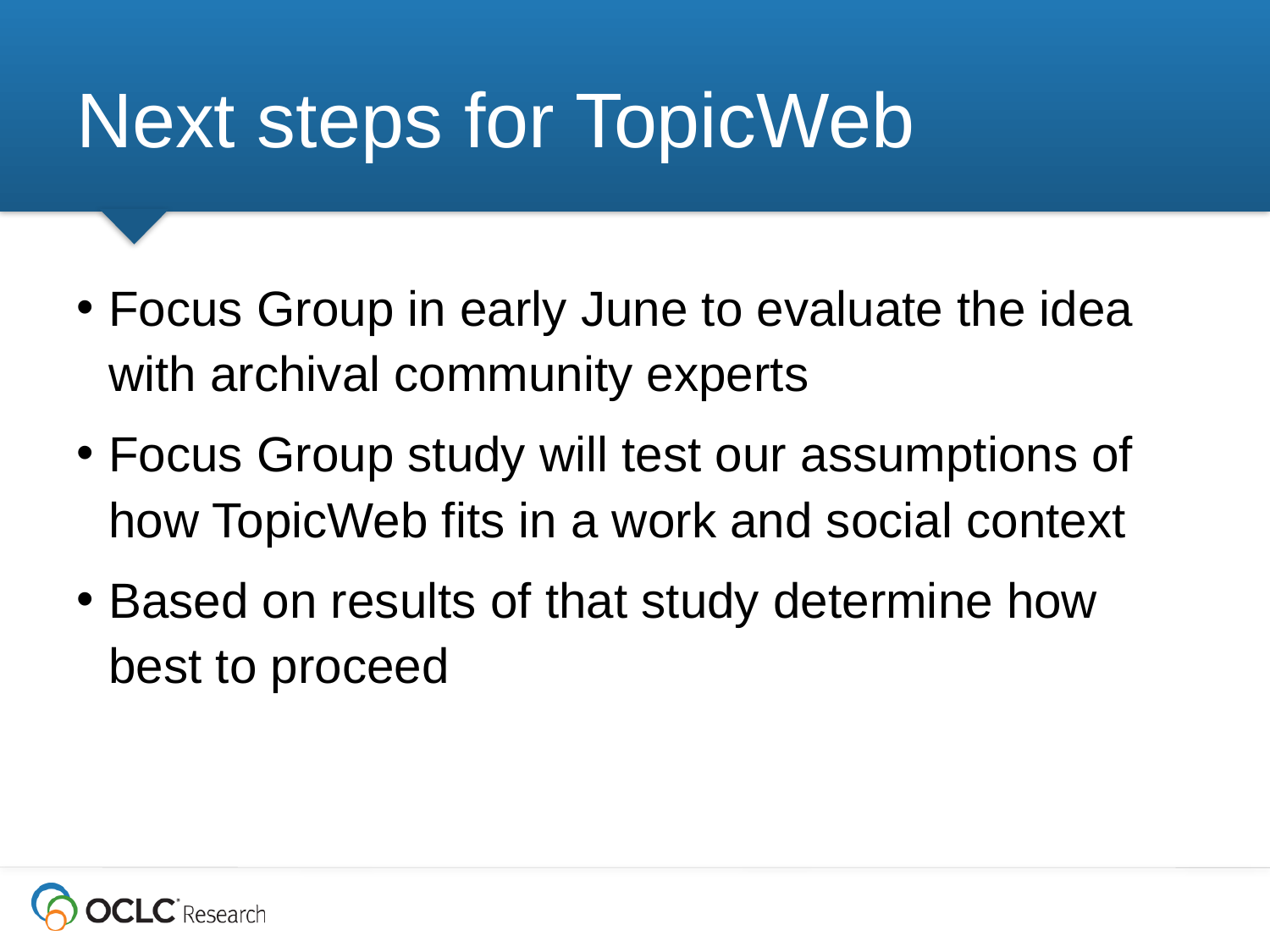

# Next steps for TopicWeb
Focus Group in early June to evaluate the idea with archival community experts
Focus Group study will test our assumptions of how TopicWeb fits in a work and social context
Based on results of that study determine how best to proceed